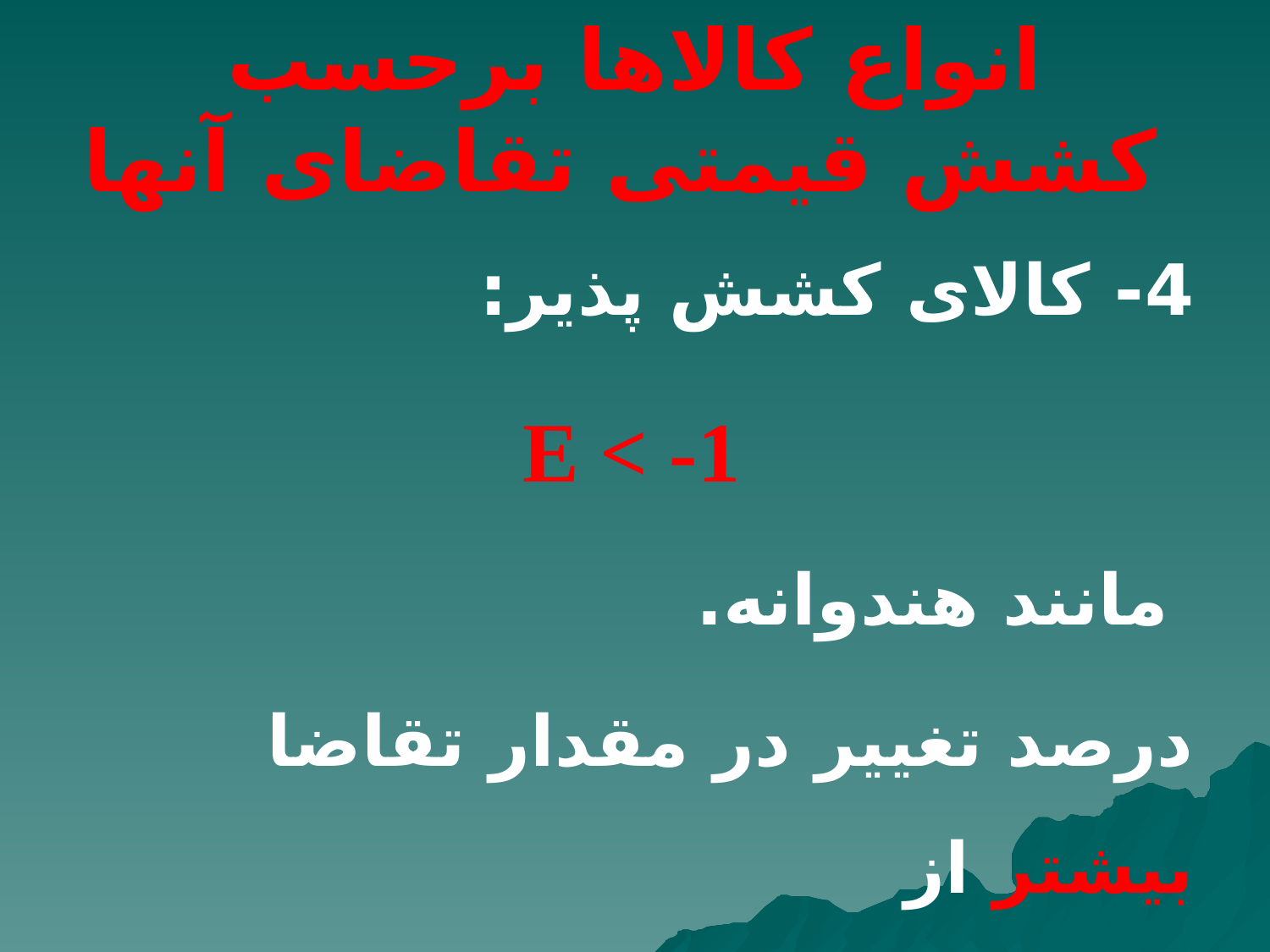

# انواع کالاها برحسب کشش قیمتی تقاضای آنها
4- کالای کشش پذیر:
1- > E
 مانند هندوانه.
درصد تغییر در مقدار تقاضا بیشتر از
درصد تغییر در قیمت است.